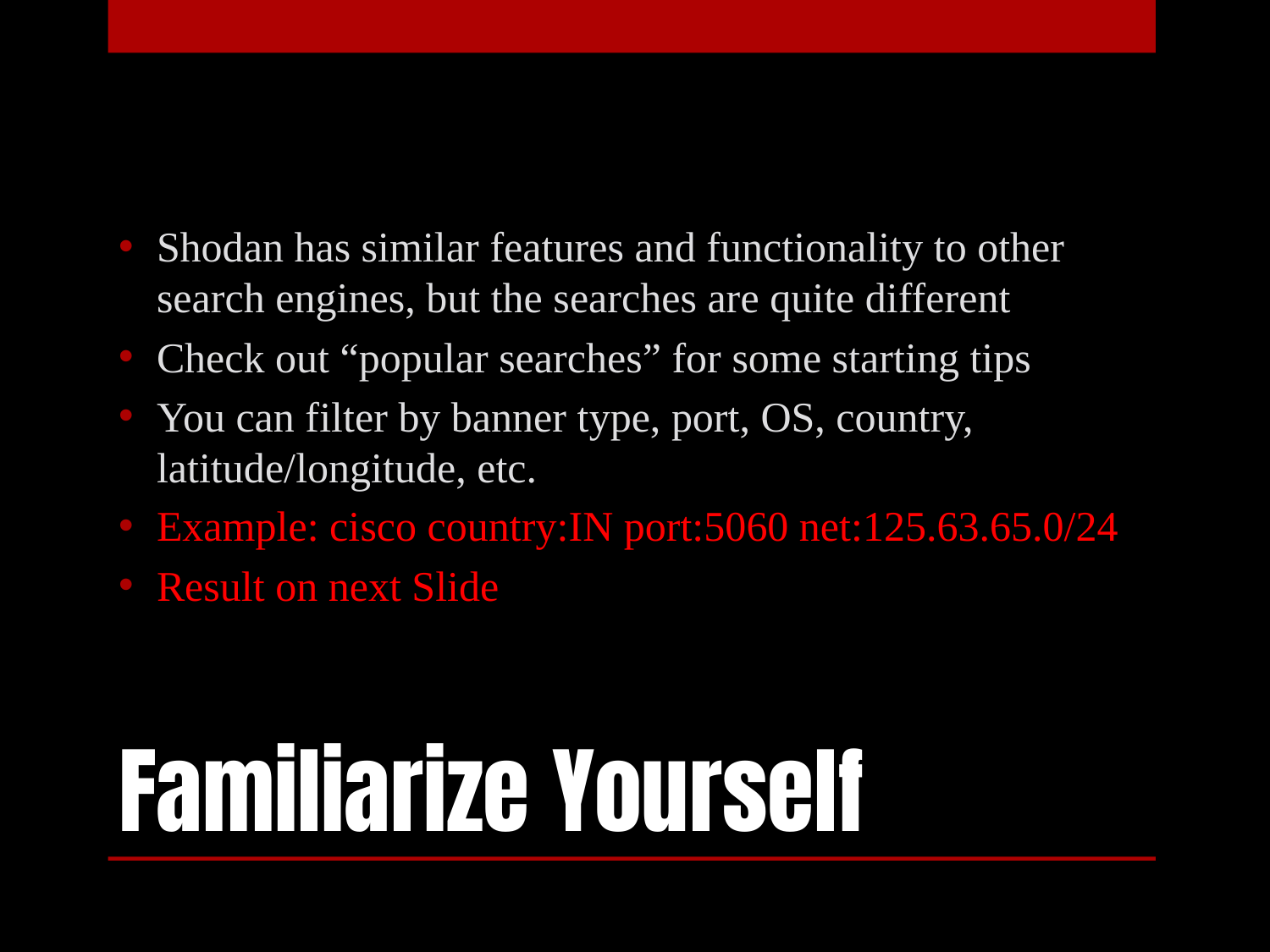

Shodan has similar features and functionality to other search engines, but the searches are quite different
Check out “popular searches” for some starting tips
You can filter by banner type, port, OS, country, latitude/longitude, etc.
Example: cisco country:IN port:5060 net:125.63.65.0/24
Result on next Slide

# Familiarize Yourself